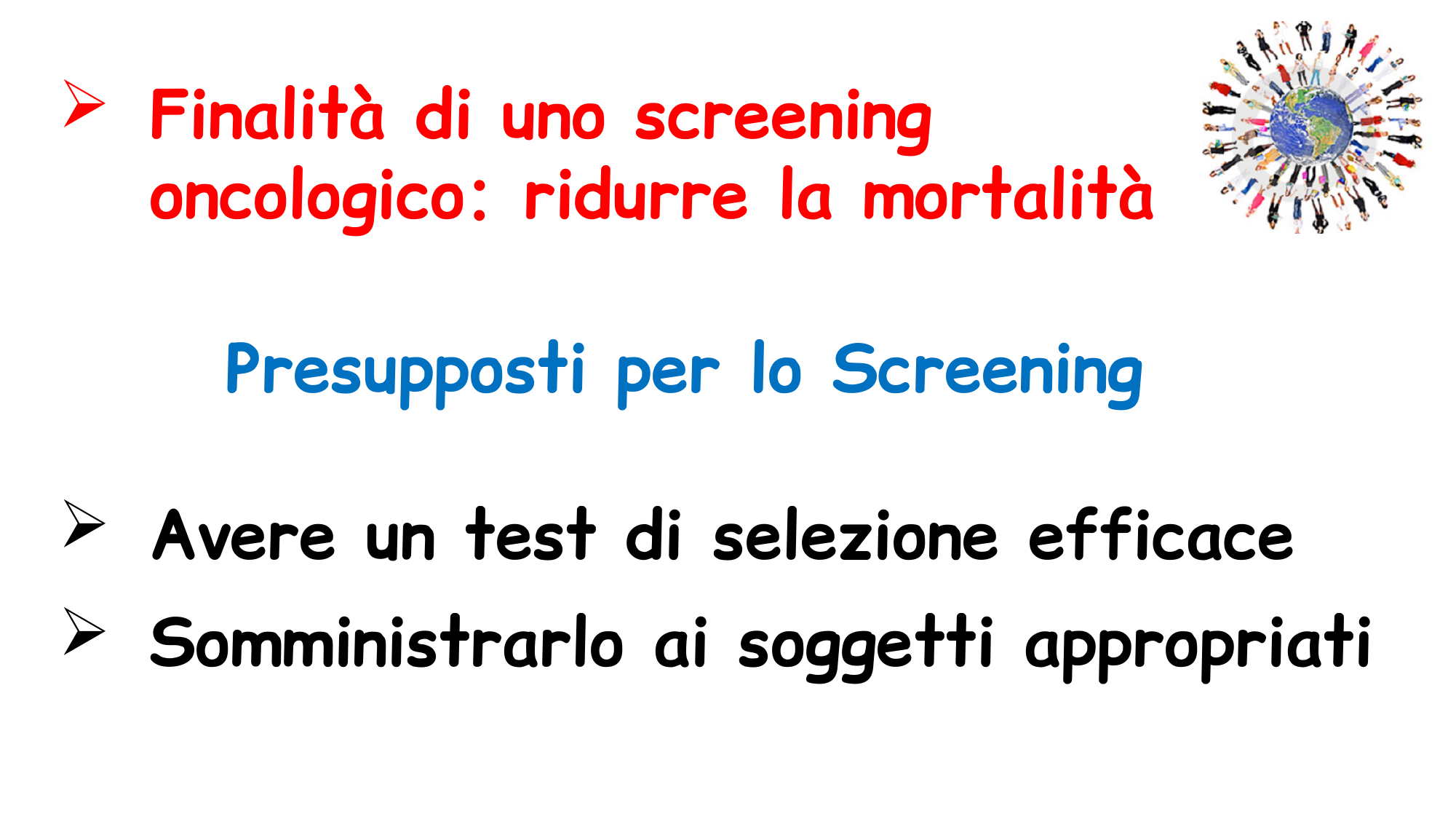

Finalità di uno screening
oncologico: ridurre la mortalità

Avere un test di selezione efficace
Somministrarlo ai soggetti appropriati
Presupposti per lo Screening